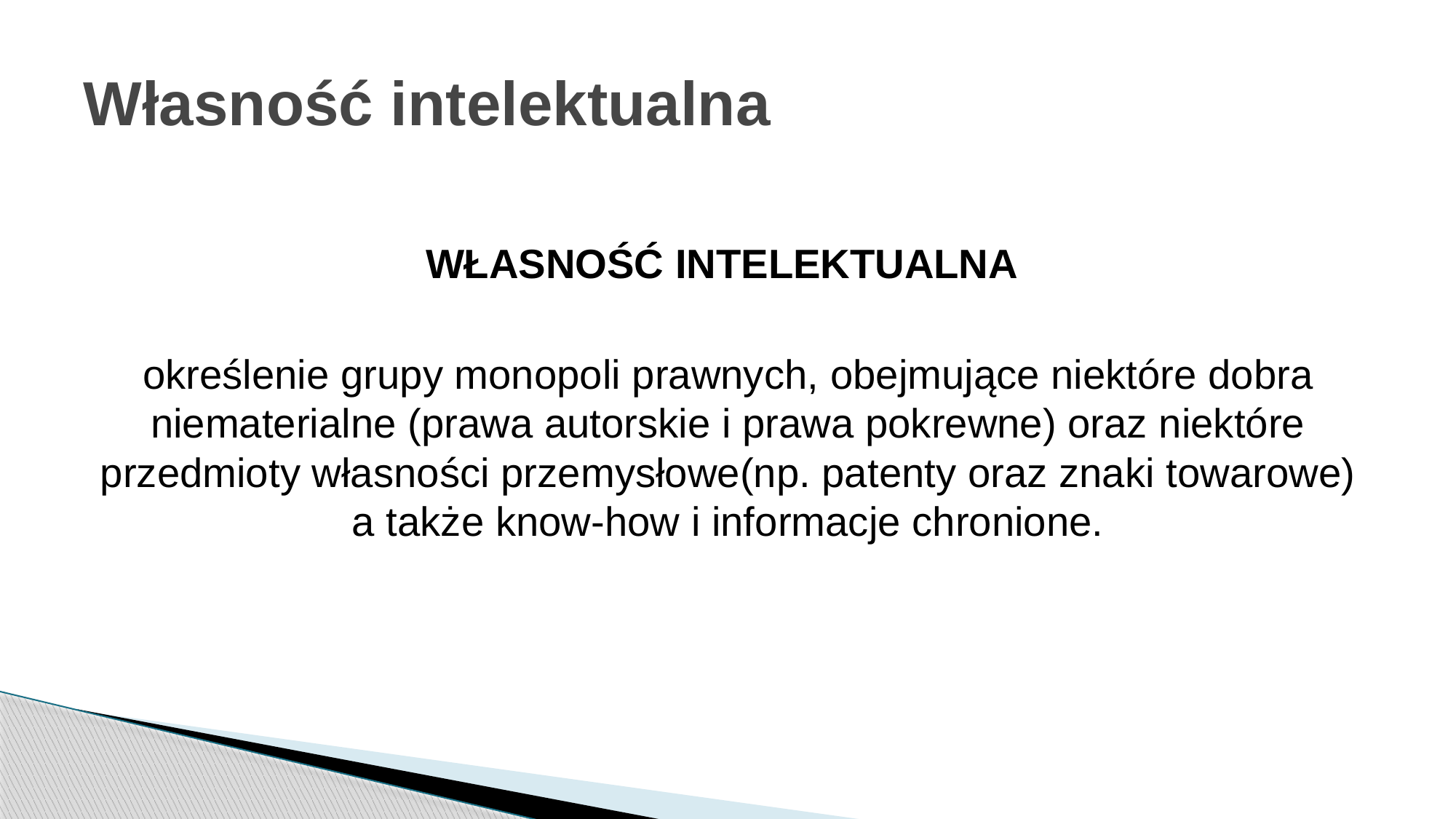

# Własność intelektualna

WŁASNOŚĆ INTELEKTUALNA

określenie grupy monopoli prawnych, obejmujące niektóre dobra niematerialne (prawa autorskie i prawa pokrewne) oraz niektóre przedmioty własności przemysłowe(np. patenty oraz znaki towarowe) a także know-how i informacje chronione.